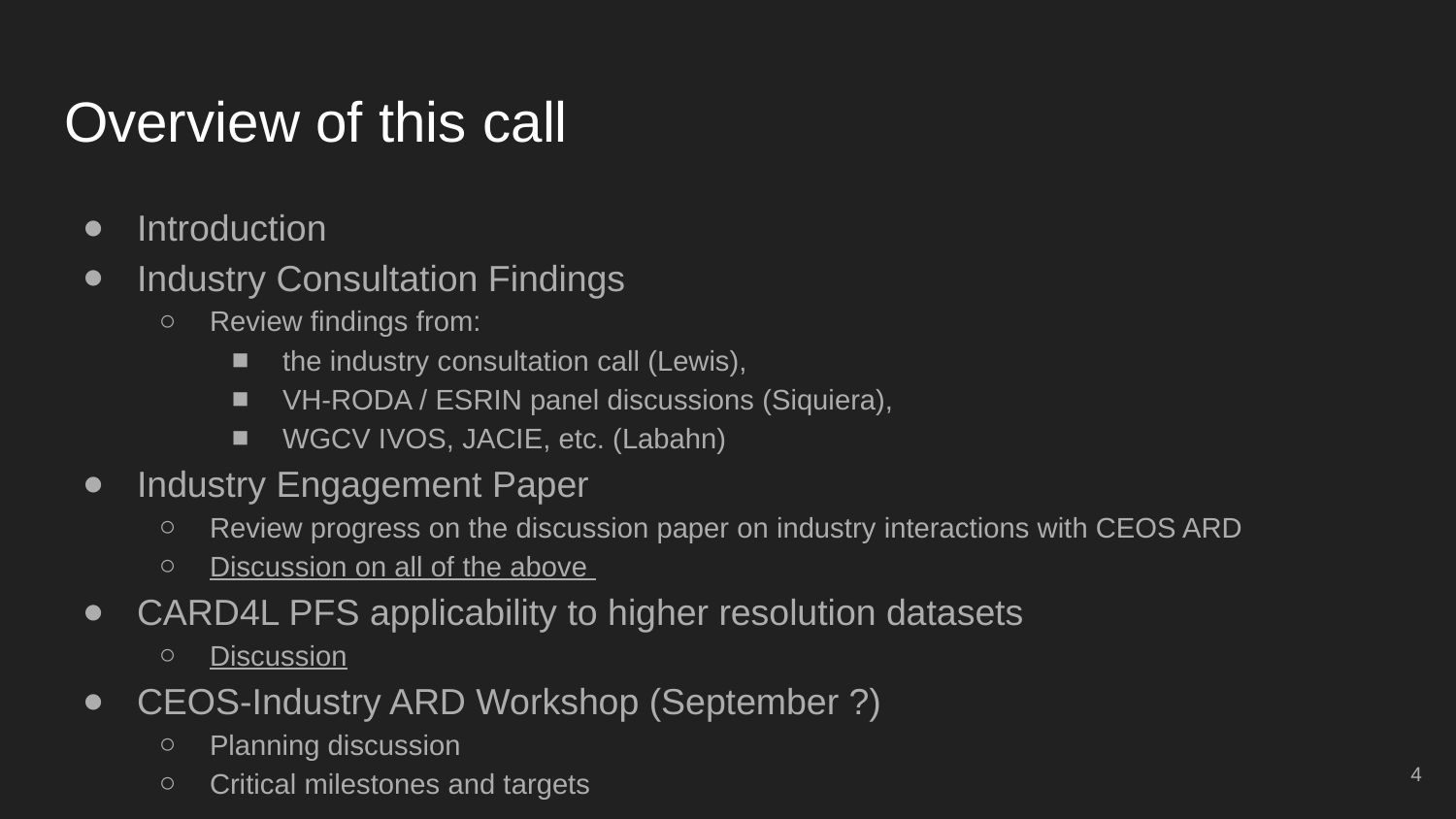

# Overview of this call
Introduction
Industry Consultation Findings
Review findings from:
the industry consultation call (Lewis),
VH-RODA / ESRIN panel discussions (Siquiera),
WGCV IVOS, JACIE, etc. (Labahn)
Industry Engagement Paper
Review progress on the discussion paper on industry interactions with CEOS ARD
Discussion on all of the above
CARD4L PFS applicability to higher resolution datasets
Discussion
CEOS-Industry ARD Workshop (September ?)
Planning discussion
Critical milestones and targets

4